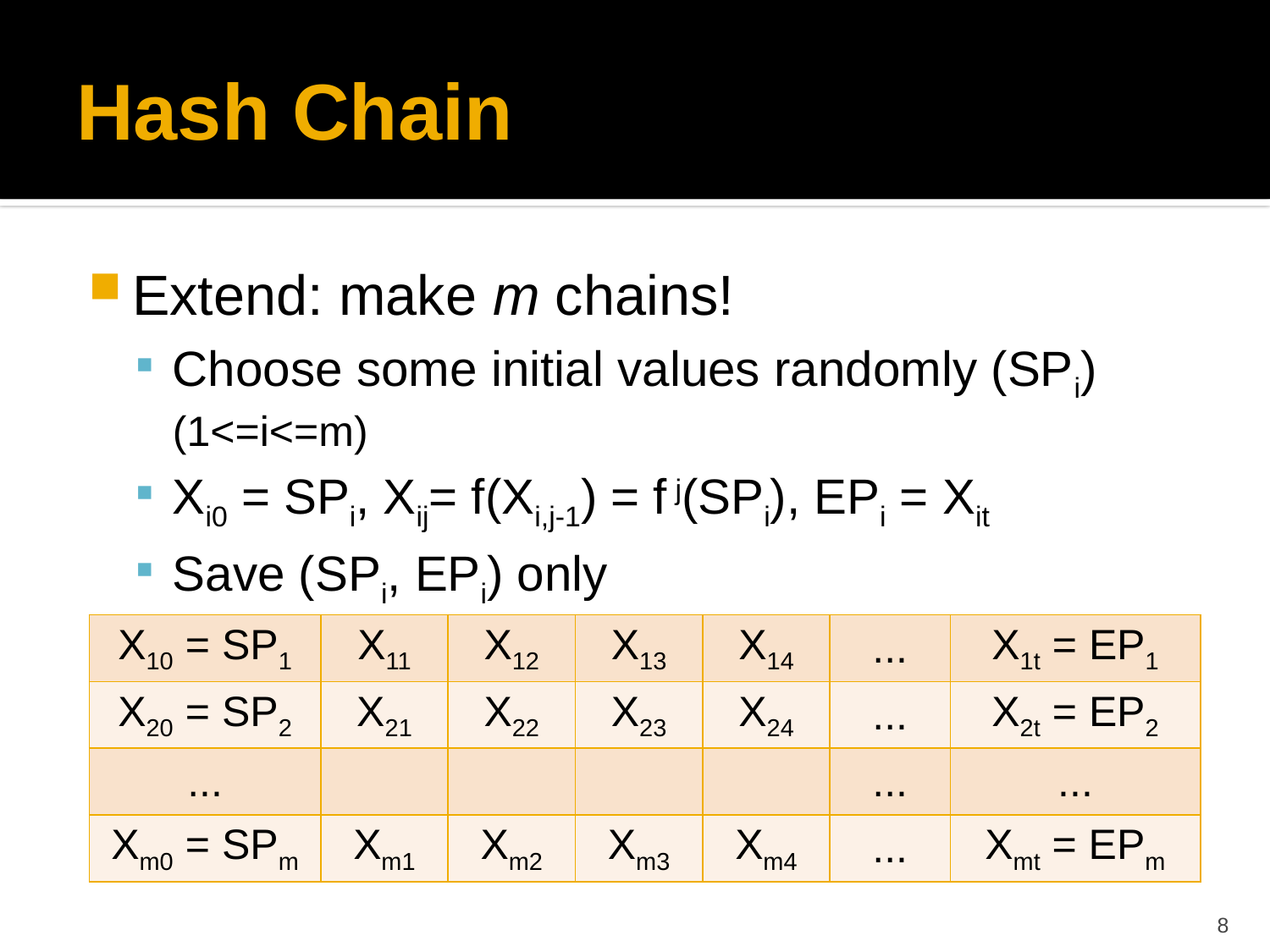

# Hash Chain
Extend: make m chains!
Choose some initial values randomly (SPi) (1<=i<=m)
Xi0 = SPi, Xij= f(Xi,j-1) = f j(SPi), EPi = Xit
Save (SPi, EPi) only
| X10 = SP1 | X11 | X12 | X13 | X14 | ... | X1t = EP1 |
| --- | --- | --- | --- | --- | --- | --- |
| X20 = SP2 | X21 | X22 | X23 | X24 | ... | X2t = EP2 |
| ... |  |  |  |  | ... | ... |
| Xm0 = SPm | Xm1 | Xm2 | Xm3 | Xm4 | ... | Xmt = EPm |
8